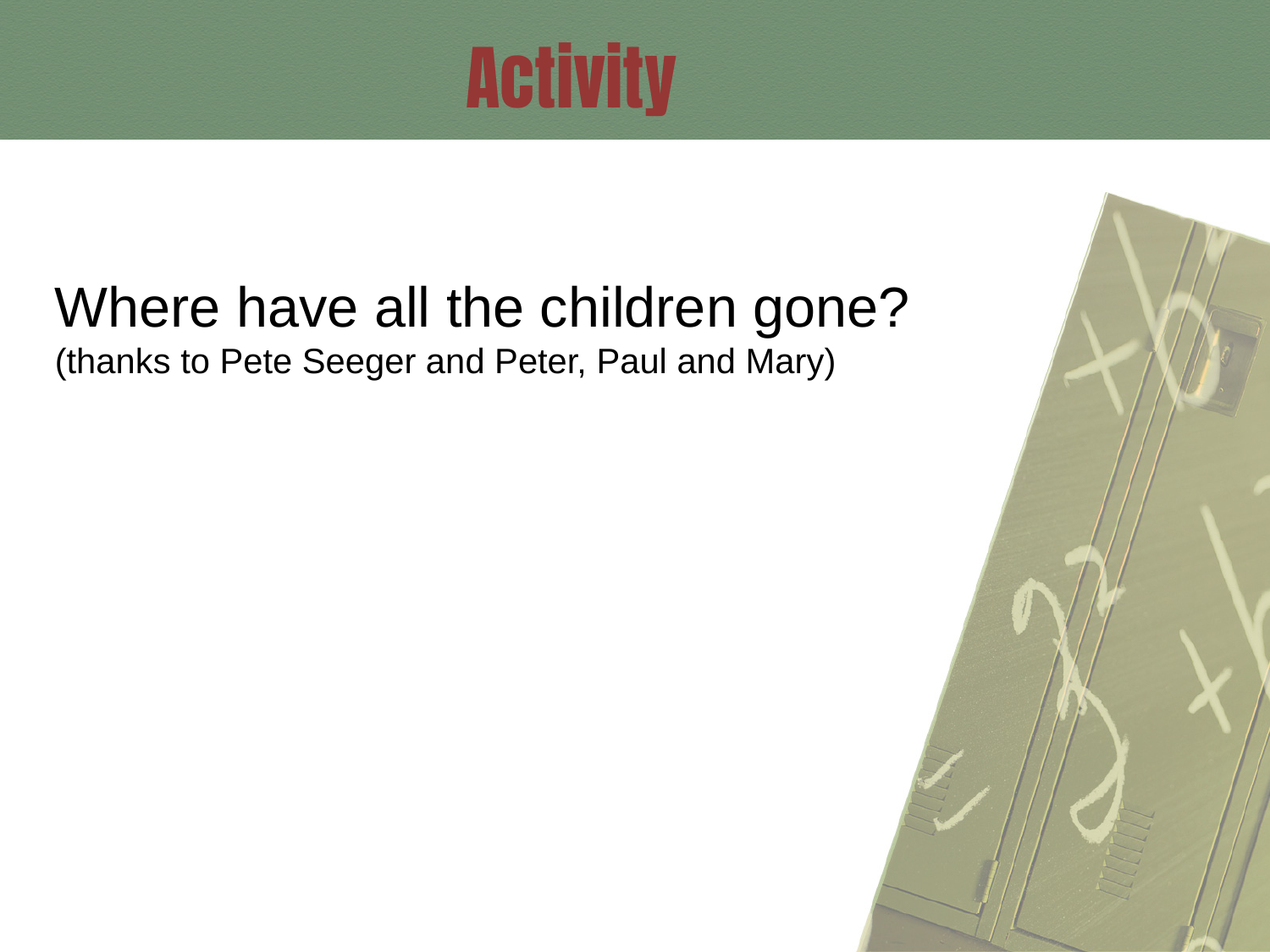

Activity
Where have all the children gone?
(thanks to Pete Seeger and Peter, Paul and Mary)